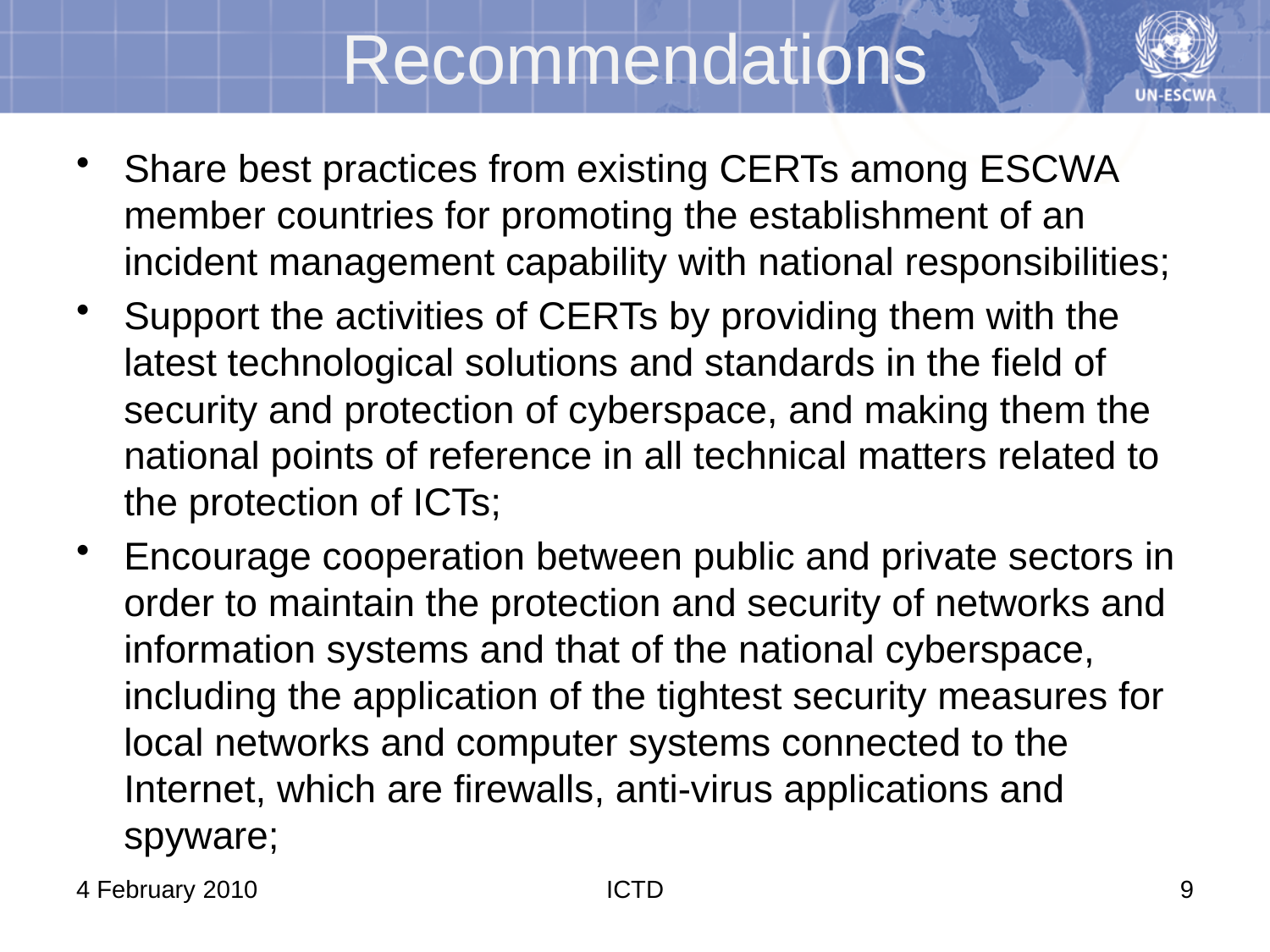

# Recommendations
Share best practices from existing CERTs among ESCWA member countries for promoting the establishment of an incident management capability with national responsibilities;
Support the activities of CERTs by providing them with the latest technological solutions and standards in the field of security and protection of cyberspace, and making them the national points of reference in all technical matters related to the protection of ICTs;
Encourage cooperation between public and private sectors in order to maintain the protection and security of networks and information systems and that of the national cyberspace, including the application of the tightest security measures for local networks and computer systems connected to the Internet, which are firewalls, anti-virus applications and spyware;
4 February 2010
ICTD
9